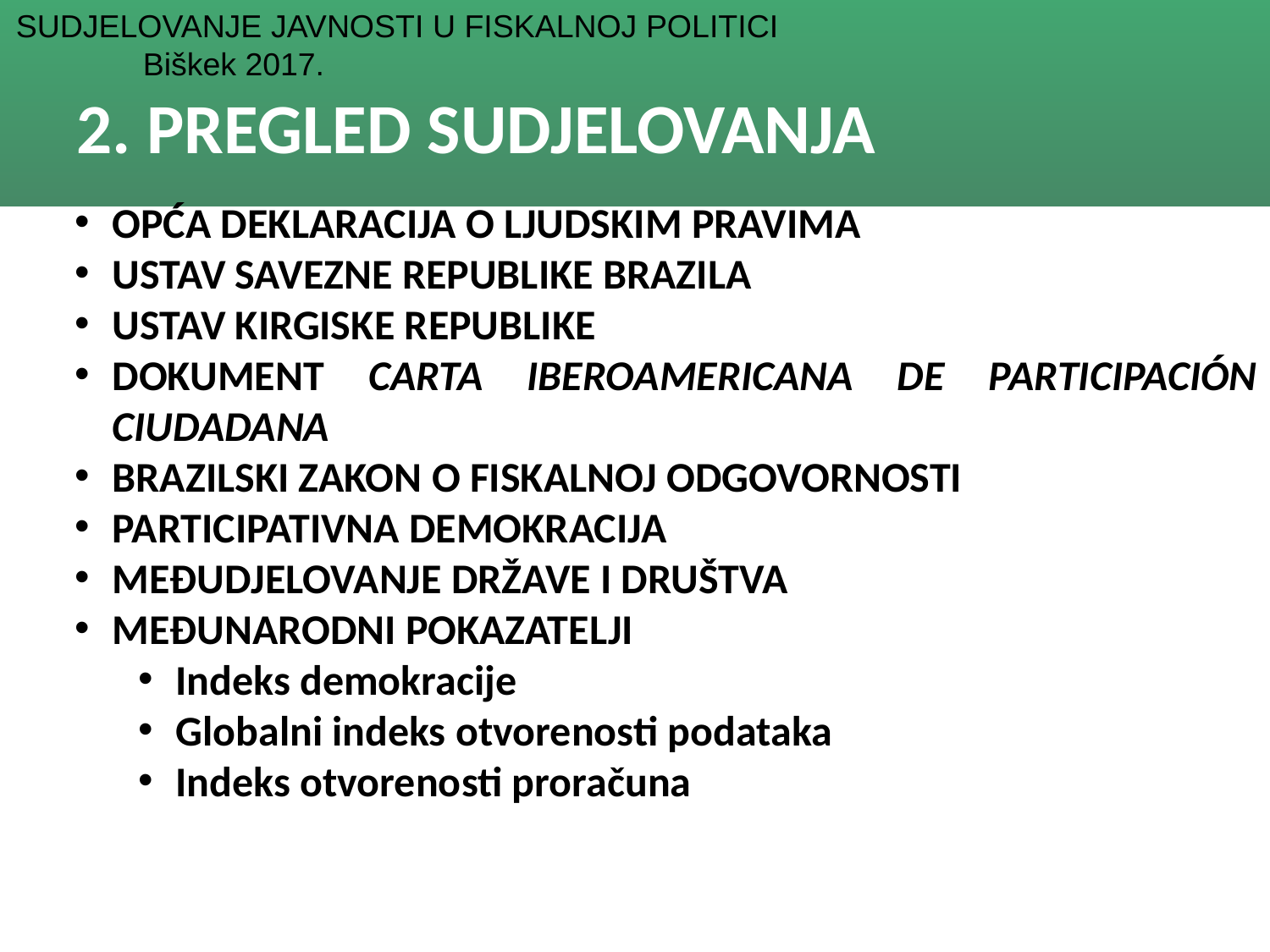

# 2. PREGLED SUDJELOVANJA

OPĆA DEKLARACIJA O LJUDSKIM PRAVIMA
USTAV SAVEZNE REPUBLIKE BRAZILA
USTAV KIRGISKE REPUBLIKE
DOKUMENT CARTA IBEROAMERICANA DE PARTICIPACIÓN CIUDADANA
BRAZILSKI ZAKON O FISKALNOJ ODGOVORNOSTI
PARTICIPATIVNA DEMOKRACIJA
MEĐUDJELOVANJE DRŽAVE I DRUŠTVA
MEĐUNARODNI POKAZATELJI
Indeks demokracije
Globalni indeks otvorenosti podataka
Indeks otvorenosti proračuna